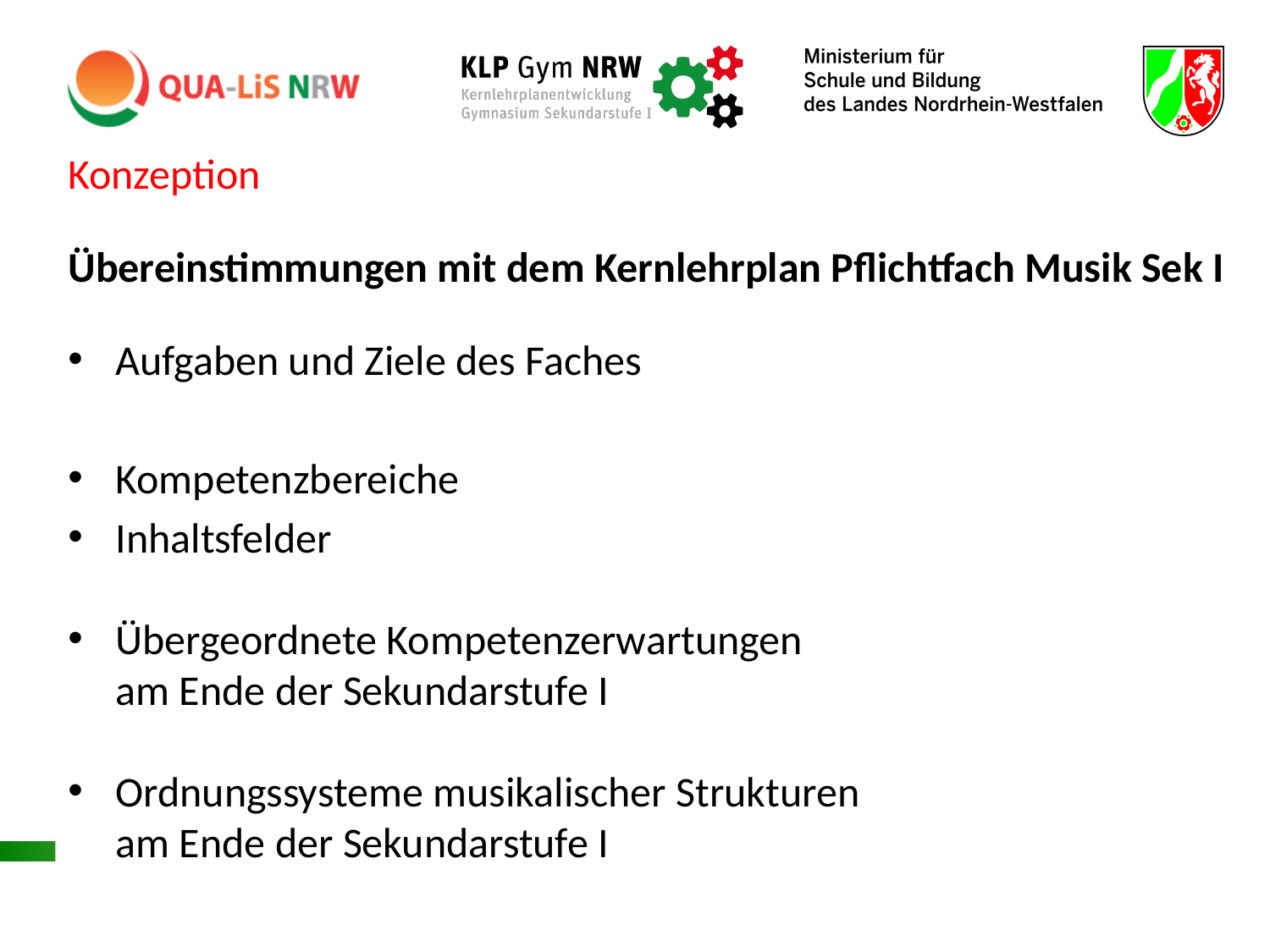

Konzeption
Übereinstimmungen mit dem Kernlehrplan Pflichtfach Musik Sek I
Aufgaben und Ziele des Faches

Kompetenzbereiche
Inhaltsfelder

Übergeordnete Kompetenzerwartungen
     am Ende der Sekundarstufe I

Ordnungssysteme musikalischer Strukturen
     am Ende der Sekundarstufe I

#